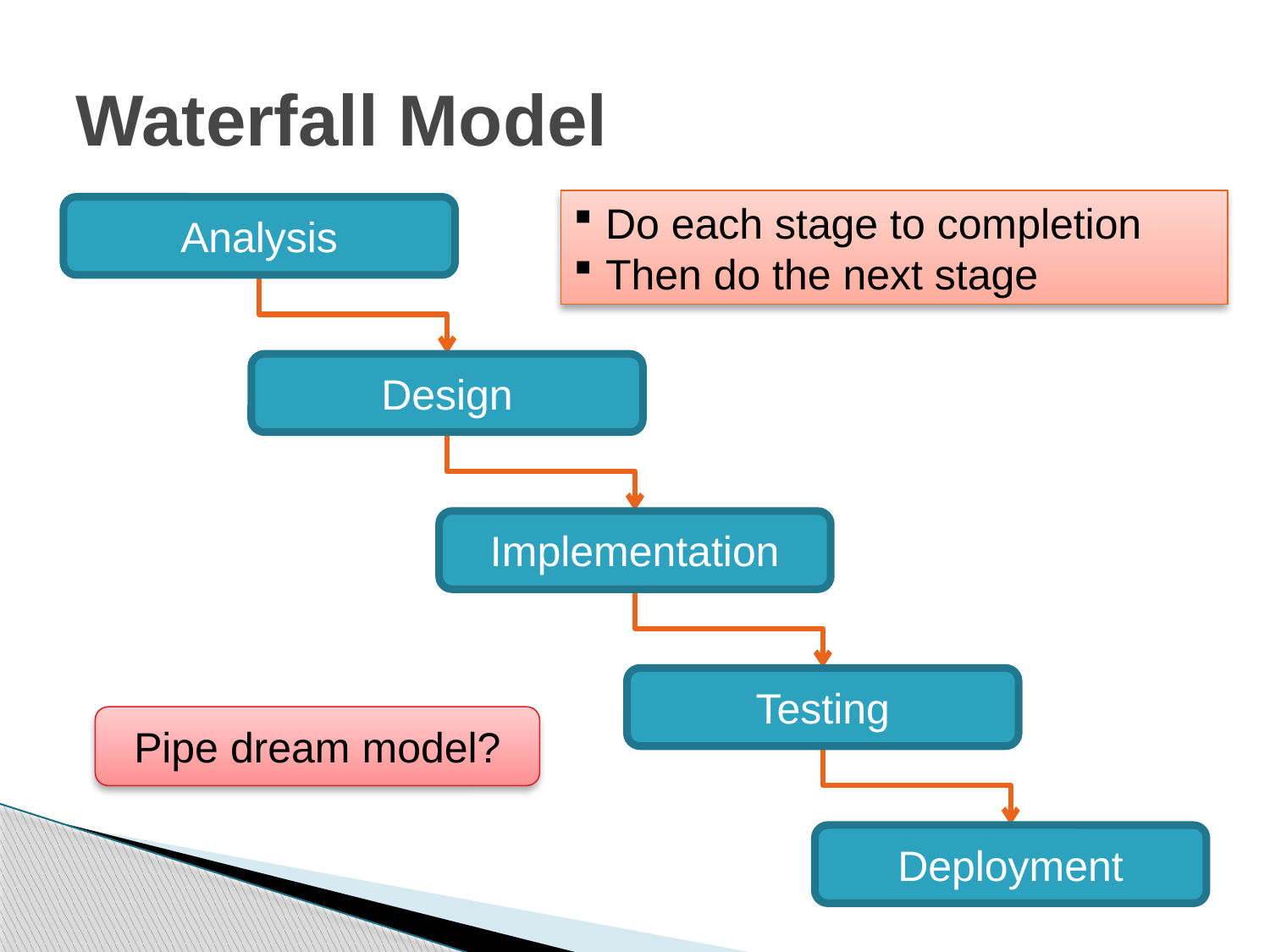

# Waterfall Model
Do each stage to completion
Then do the next stage
Analysis
Design
Implementation
Testing
Pipe dream model?
Deployment